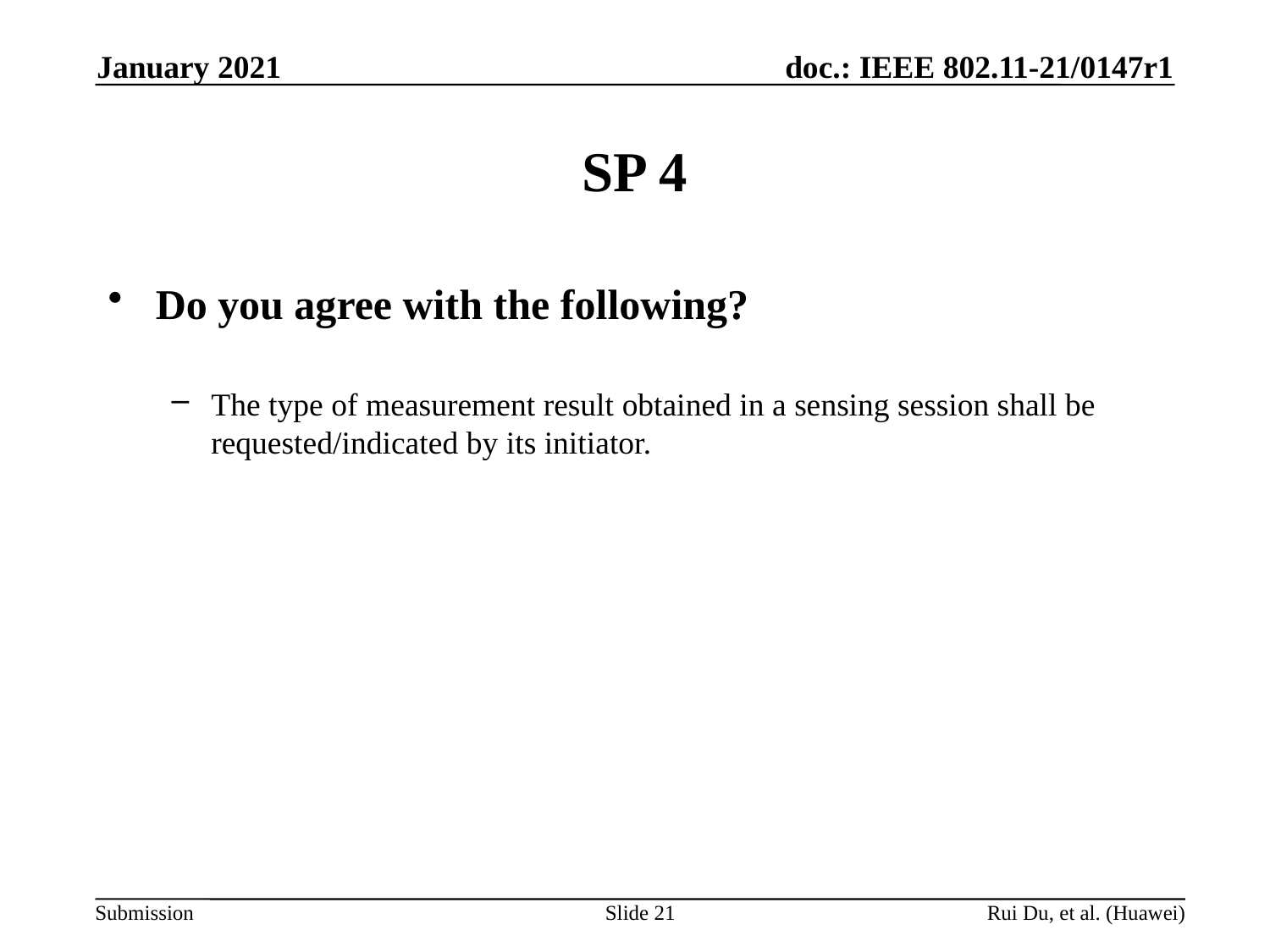

January 2021
# SP 4
Do you agree with the following?

The type of measurement result obtained in a sensing session shall be requested/indicated by its initiator.

Slide 21
Rui Du, et al. (Huawei)